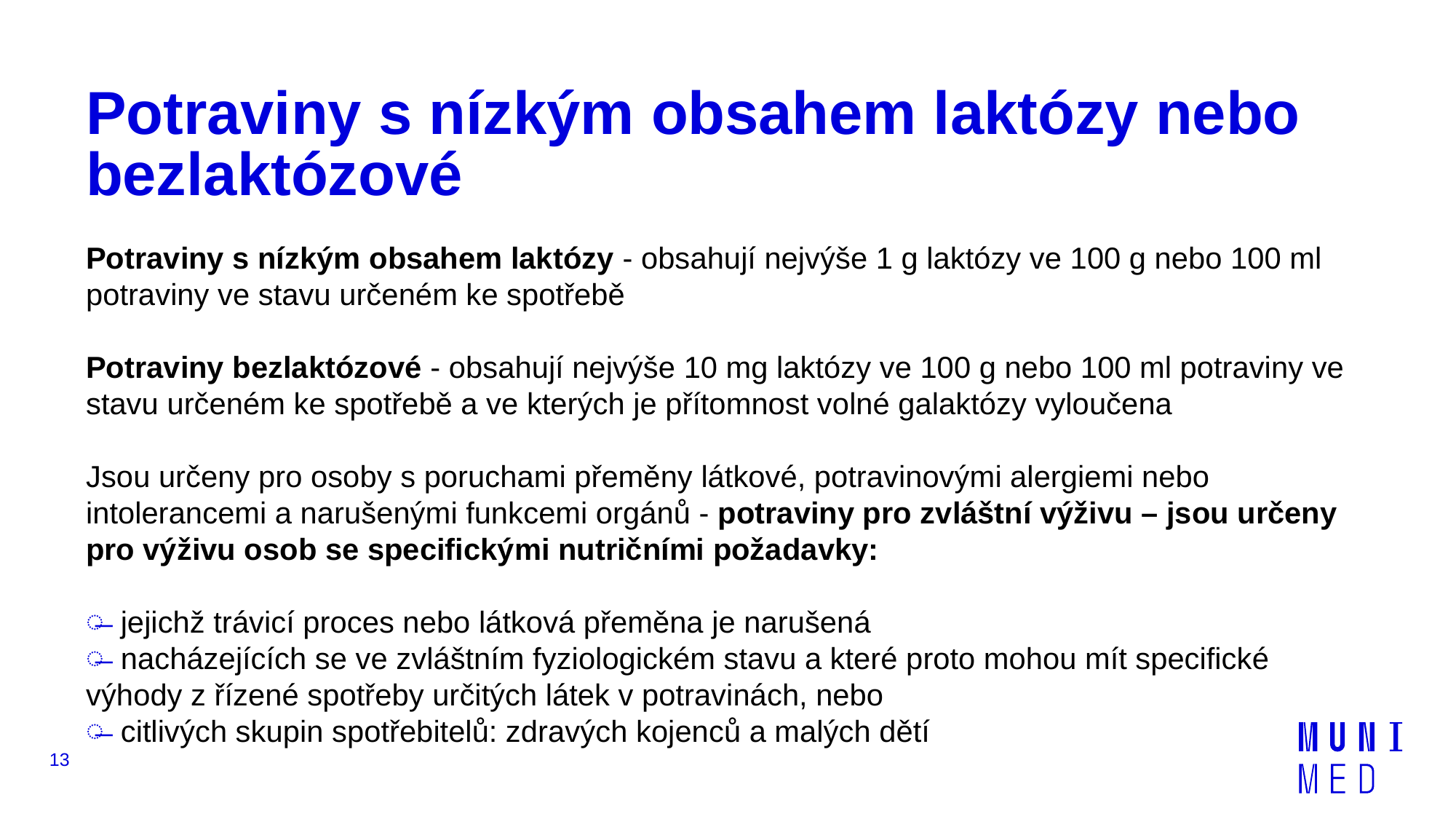

# Potraviny s nízkým obsahem laktózy nebo bezlaktózové
Potraviny s nízkým obsahem laktózy - obsahují nejvýše 1 g laktózy ve 100 g nebo 100 ml potraviny ve stavu určeném ke spotřebě

Potraviny bezlaktózové - obsahují nejvýše 10 mg laktózy ve 100 g nebo 100 ml potraviny ve stavu určeném ke spotřebě a ve kterých je přítomnost volné galaktózy vyloučena

Jsou určeny pro osoby s poruchami přeměny látkové, potravinovými alergiemi nebo intolerancemi a narušenými funkcemi orgánů - potraviny pro zvláštní výživu – jsou určeny pro výživu osob se specifickými nutričními požadavky:

  jejichž trávicí proces nebo látková přeměna je narušená
  nacházejících se ve zvláštním fyziologickém stavu a které proto mohou mít specifické výhody z řízené spotřeby určitých látek v potravinách, nebo
  citlivých skupin spotřebitelů: zdravých kojenců a malých dětí

13